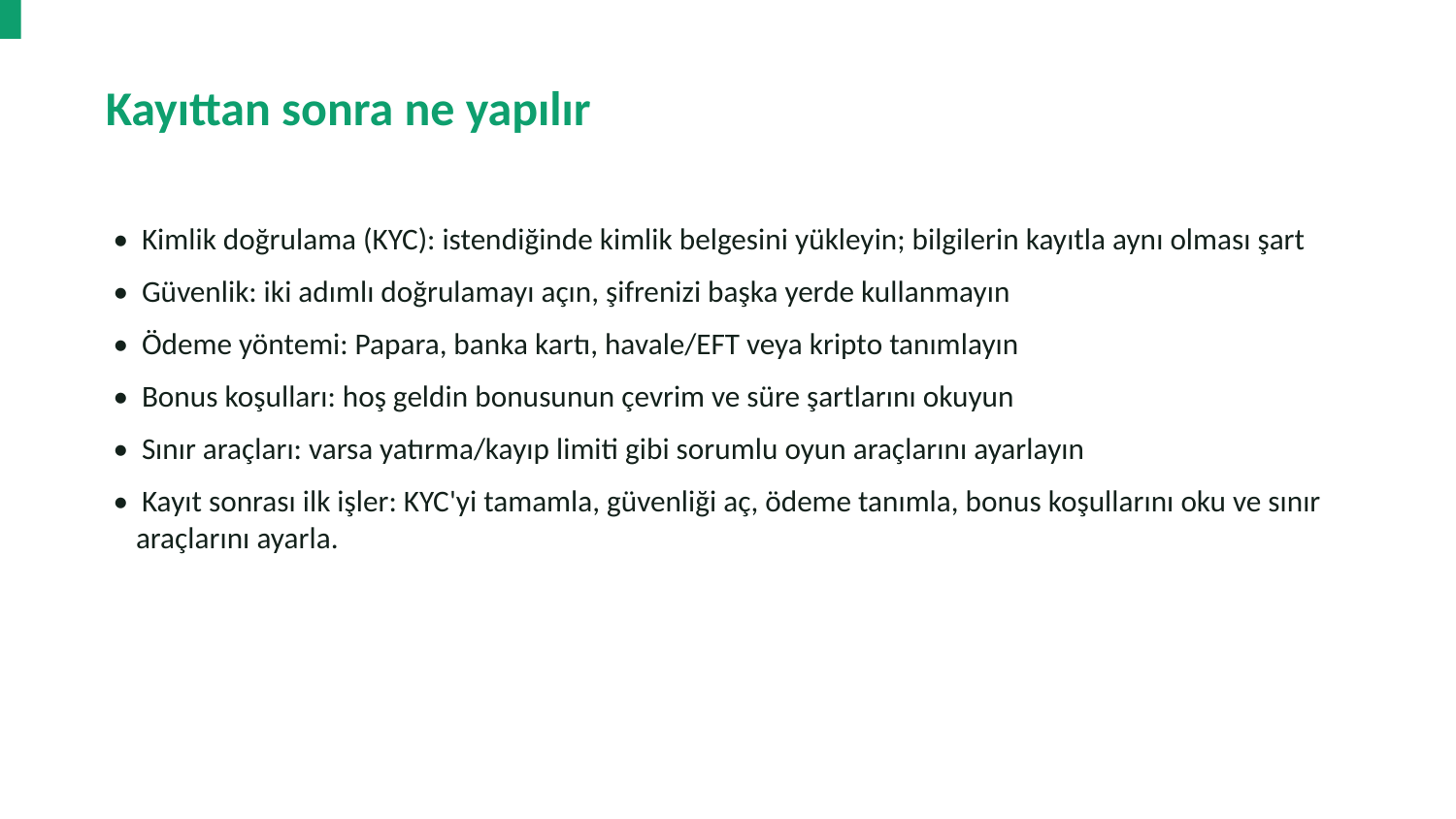

Kayıttan sonra ne yapılır
•  Kimlik doğrulama (KYC): istendiğinde kimlik belgesini yükleyin; bilgilerin kayıtla aynı olması şart
•  Güvenlik: iki adımlı doğrulamayı açın, şifrenizi başka yerde kullanmayın
•  Ödeme yöntemi: Papara, banka kartı, havale/EFT veya kripto tanımlayın
•  Bonus koşulları: hoş geldin bonusunun çevrim ve süre şartlarını okuyun
•  Sınır araçları: varsa yatırma/kayıp limiti gibi sorumlu oyun araçlarını ayarlayın
•  Kayıt sonrası ilk işler: KYC'yi tamamla, güvenliği aç, ödeme tanımla, bonus koşullarını oku ve sınır araçlarını ayarla.